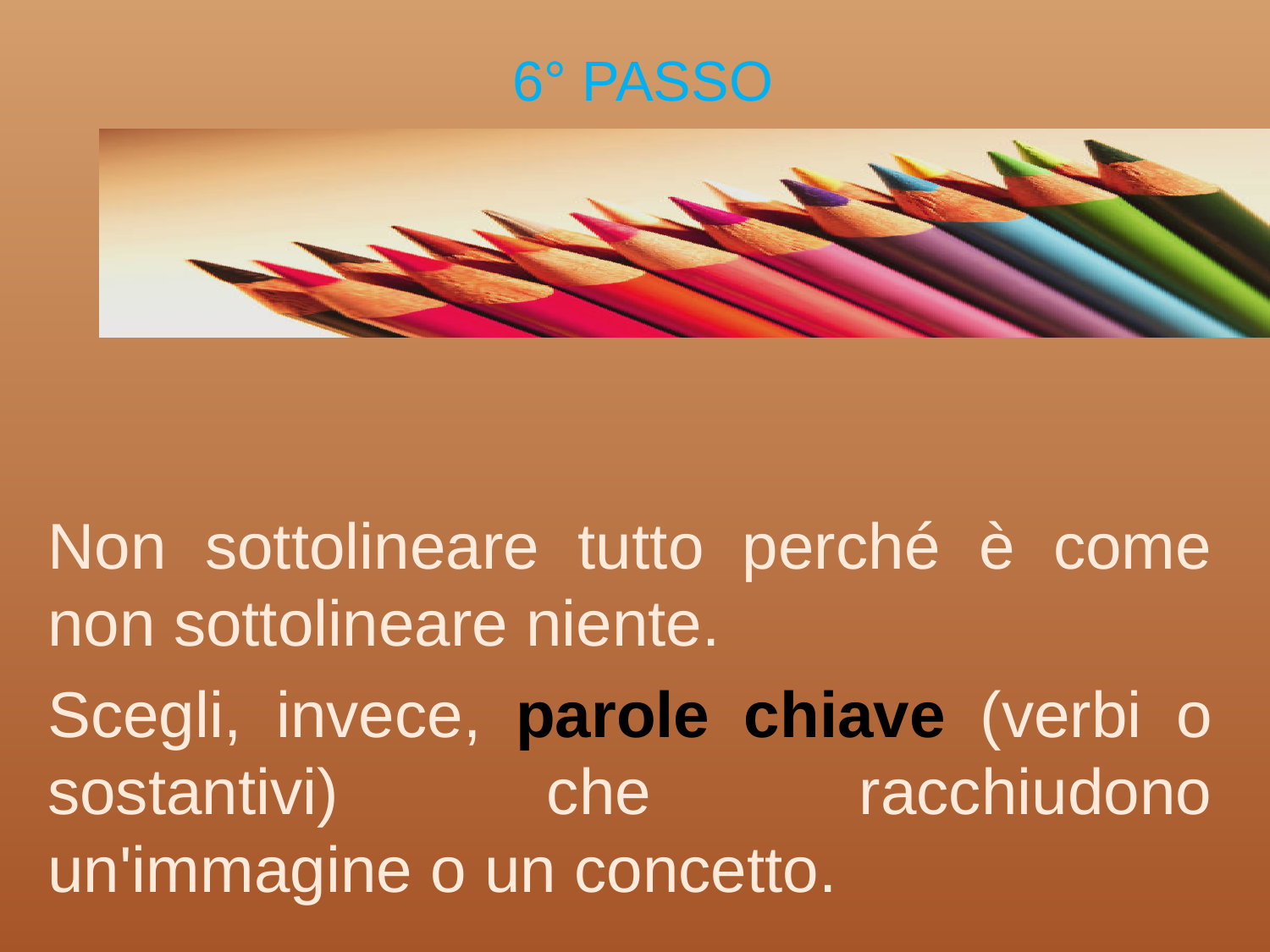

# 6° PASSO

Non sottolineare tutto perché è come non sottolineare niente.
Scegli, invece, parole chiave (verbi o sostantivi) che racchiudono un'immagine o un concetto.